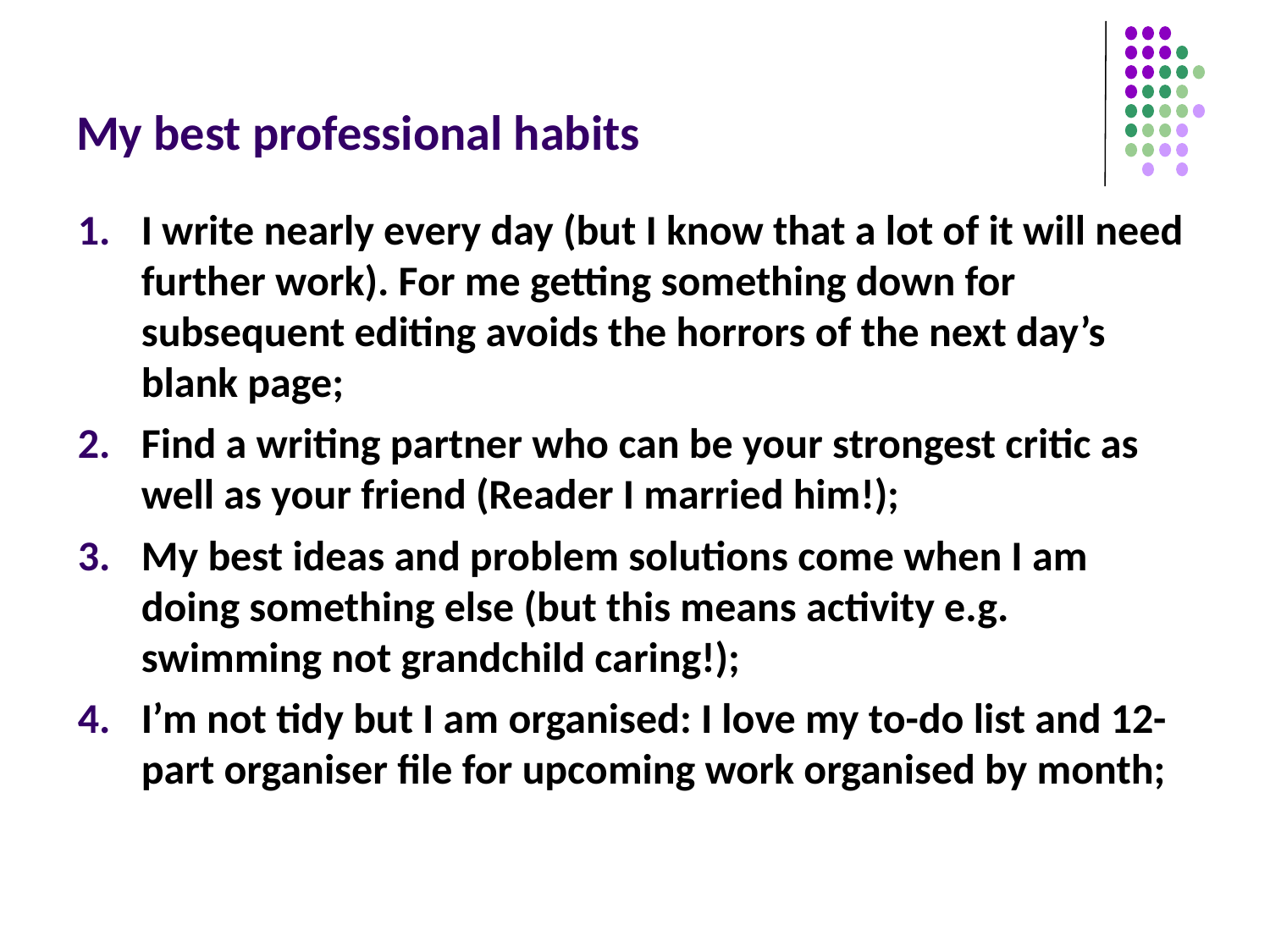

# My best professional habits
I write nearly every day (but I know that a lot of it will need further work). For me getting something down for subsequent editing avoids the horrors of the next day’s blank page;
Find a writing partner who can be your strongest critic as well as your friend (Reader I married him!);
My best ideas and problem solutions come when I am doing something else (but this means activity e.g. swimming not grandchild caring!);
I’m not tidy but I am organised: I love my to-do list and 12-part organiser file for upcoming work organised by month;